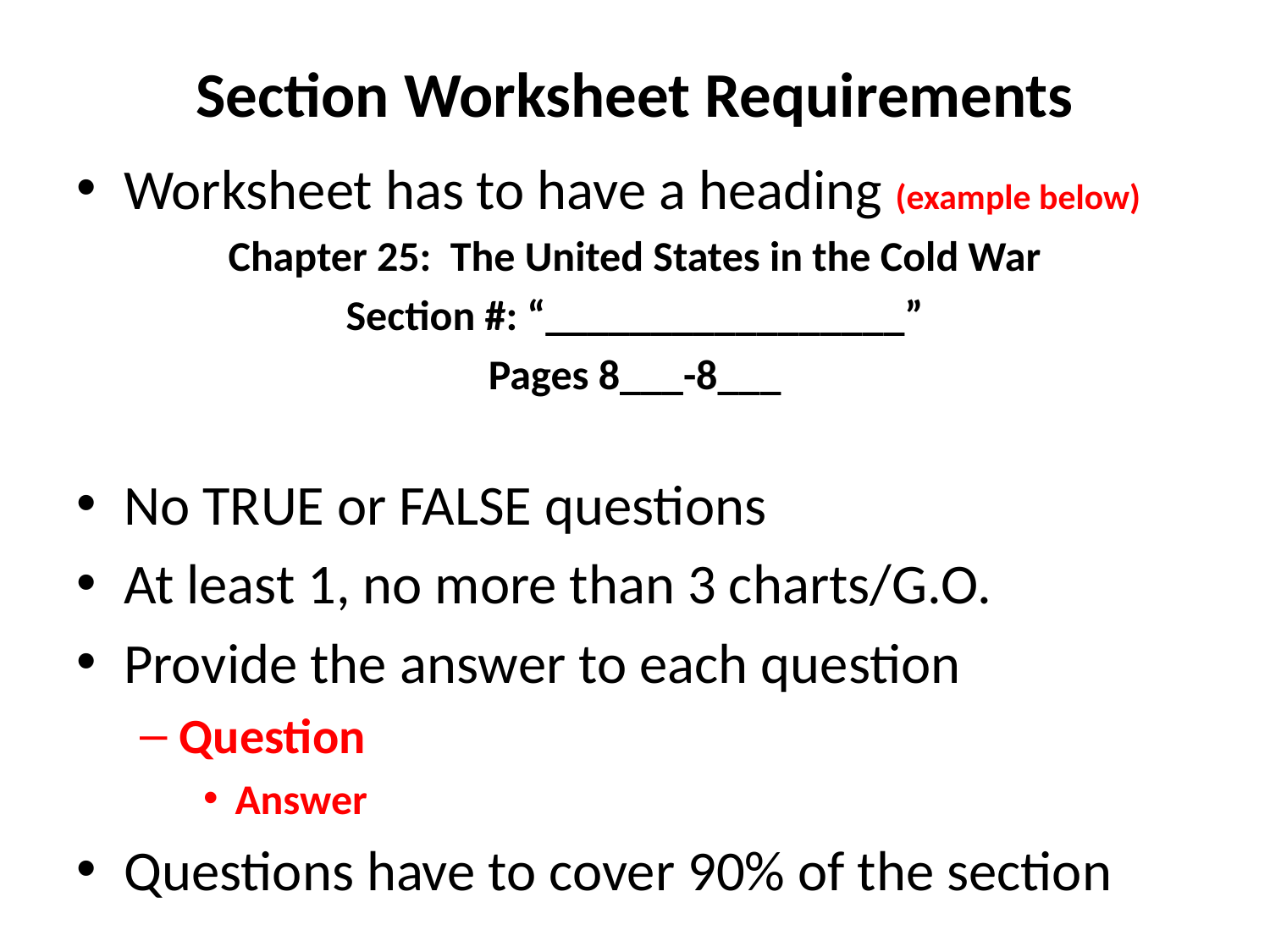

# Section Worksheet Requirements
Worksheet has to have a heading (example below)
Chapter 25:  The United States in the Cold War
Section #: “_________________”
Pages 8___-8___

No TRUE or FALSE questions
At least 1, no more than 3 charts/G.O.
Provide the answer to each question
Question
Answer
Questions have to cover 90% of the section